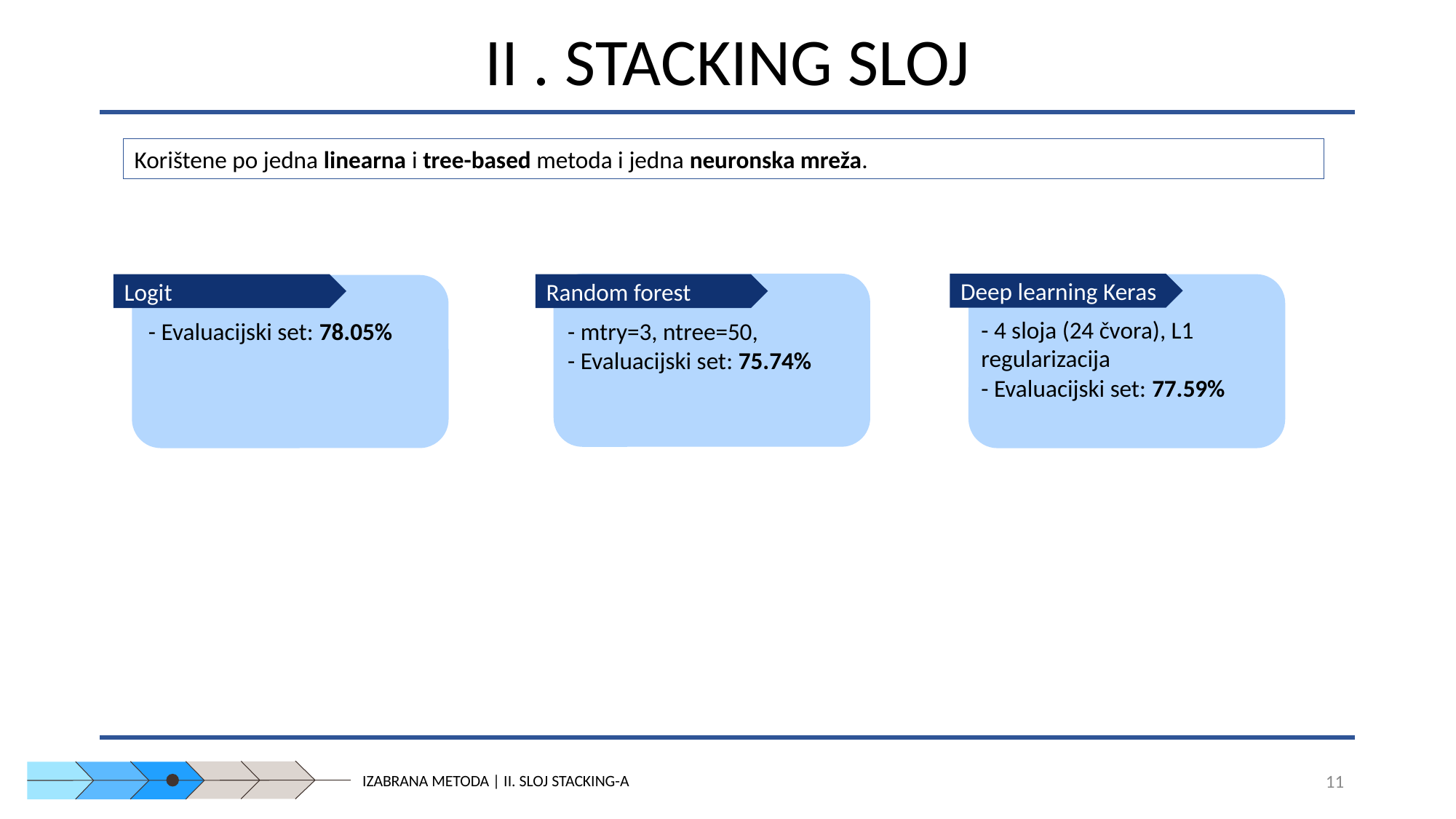

# II . STACKING SLOJ
Korištene po jedna linearna i tree-based metoda i jedna neuronska mreža.

Deep learning Keras
Random forest
Logit

- 4 sloja (24 čvora), L1 regularizacija
- Evaluacijski set: 77.59%
- mtry=3, ntree=50,
- Evaluacijski set: 75.74%
- Evaluacijski set: 78.05%
11

IZABRANA METODA | II. SLOJ STACKING-A